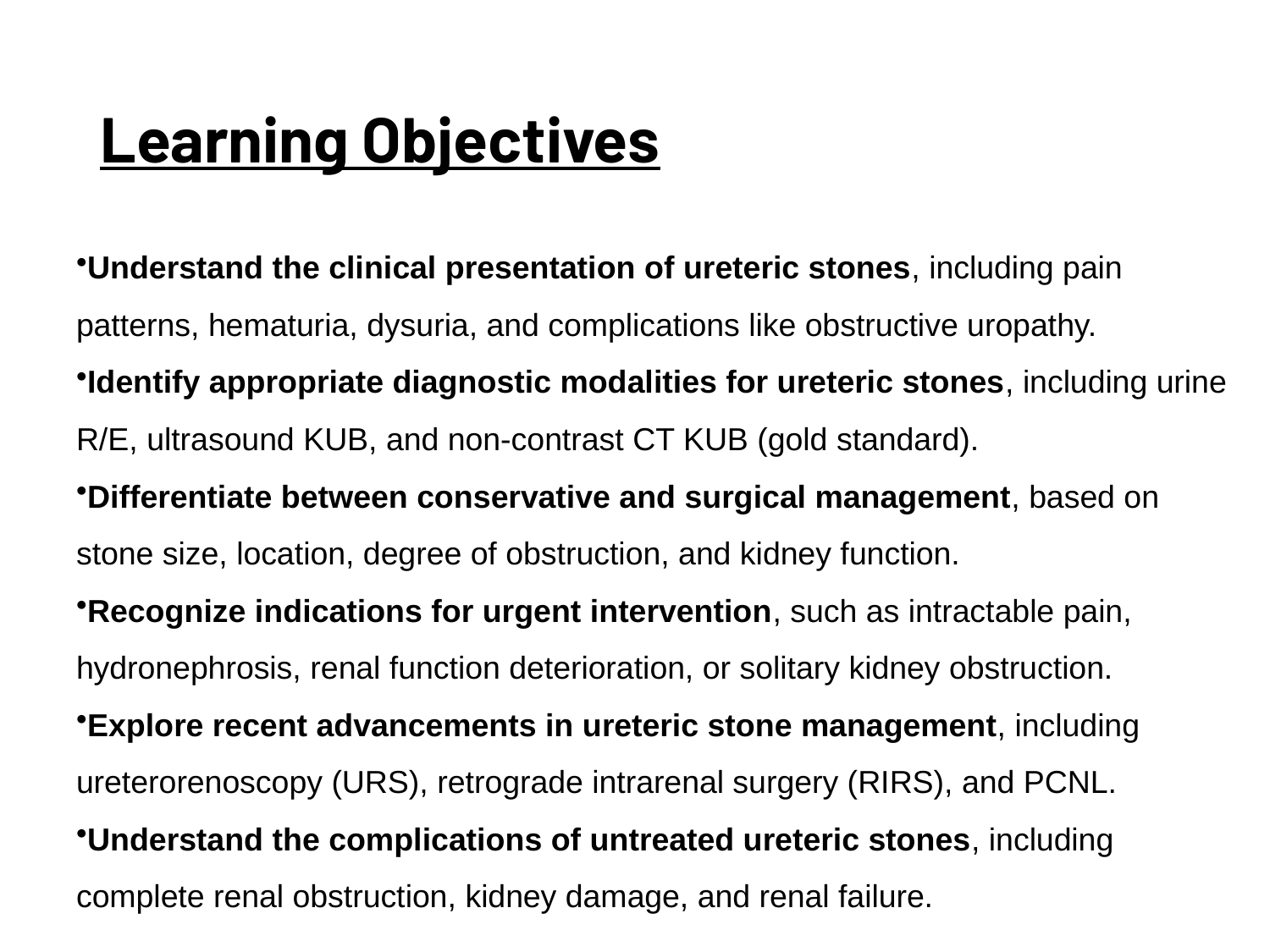

# Learning Objectives
Understand the clinical presentation of ureteric stones, including pain patterns, hematuria, dysuria, and complications like obstructive uropathy.
Identify appropriate diagnostic modalities for ureteric stones, including urine R/E, ultrasound KUB, and non-contrast CT KUB (gold standard).
Differentiate between conservative and surgical management, based on stone size, location, degree of obstruction, and kidney function.
Recognize indications for urgent intervention, such as intractable pain, hydronephrosis, renal function deterioration, or solitary kidney obstruction.
Explore recent advancements in ureteric stone management, including ureterorenoscopy (URS), retrograde intrarenal surgery (RIRS), and PCNL.
Understand the complications of untreated ureteric stones, including complete renal obstruction, kidney damage, and renal failure.